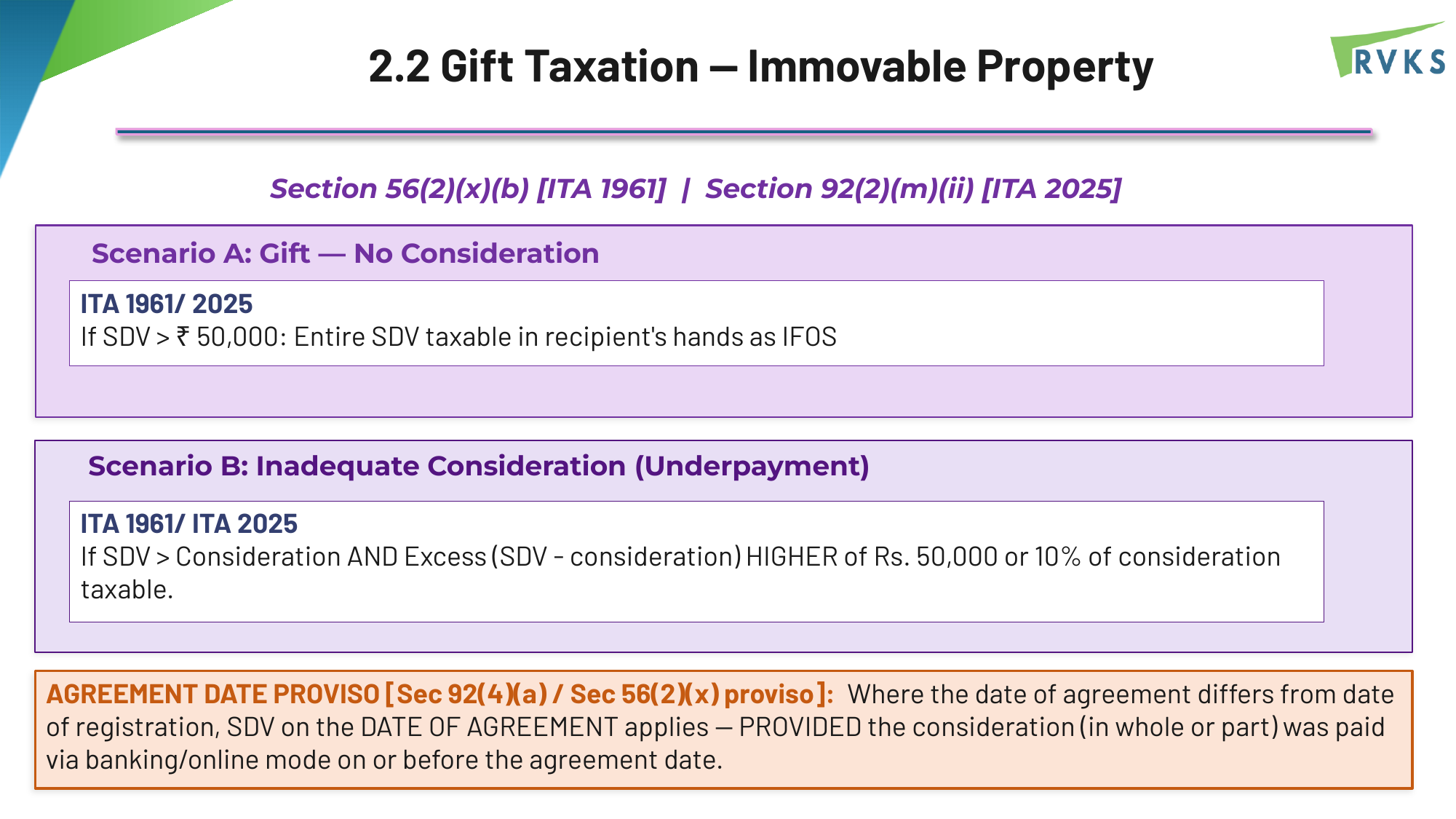

2.2 Gift Taxation — Immovable Property

Section 56(2)(x)(b) [ITA 1961]  |  Section 92(2)(m)(ii) [ITA 2025]

Scenario A: Gift — No Consideration

ITA 1961/ 2025
If SDV > ₹ 50,000: Entire SDV taxable in recipient's hands as IFOS

Scenario B: Inadequate Consideration (Underpayment)
ITA 1961/ ITA 2025
If SDV > Consideration AND Excess (SDV - consideration) HIGHER of Rs. 50,000 or 10% of consideration taxable.
AGREEMENT DATE PROVISO [Sec 92(4)(a) / Sec 56(2)(x) proviso]:  Where the date of agreement differs from date of registration, SDV on the DATE OF AGREEMENT applies — PROVIDED the consideration (in whole or part) was paid via banking/online mode on or before the agreement date.